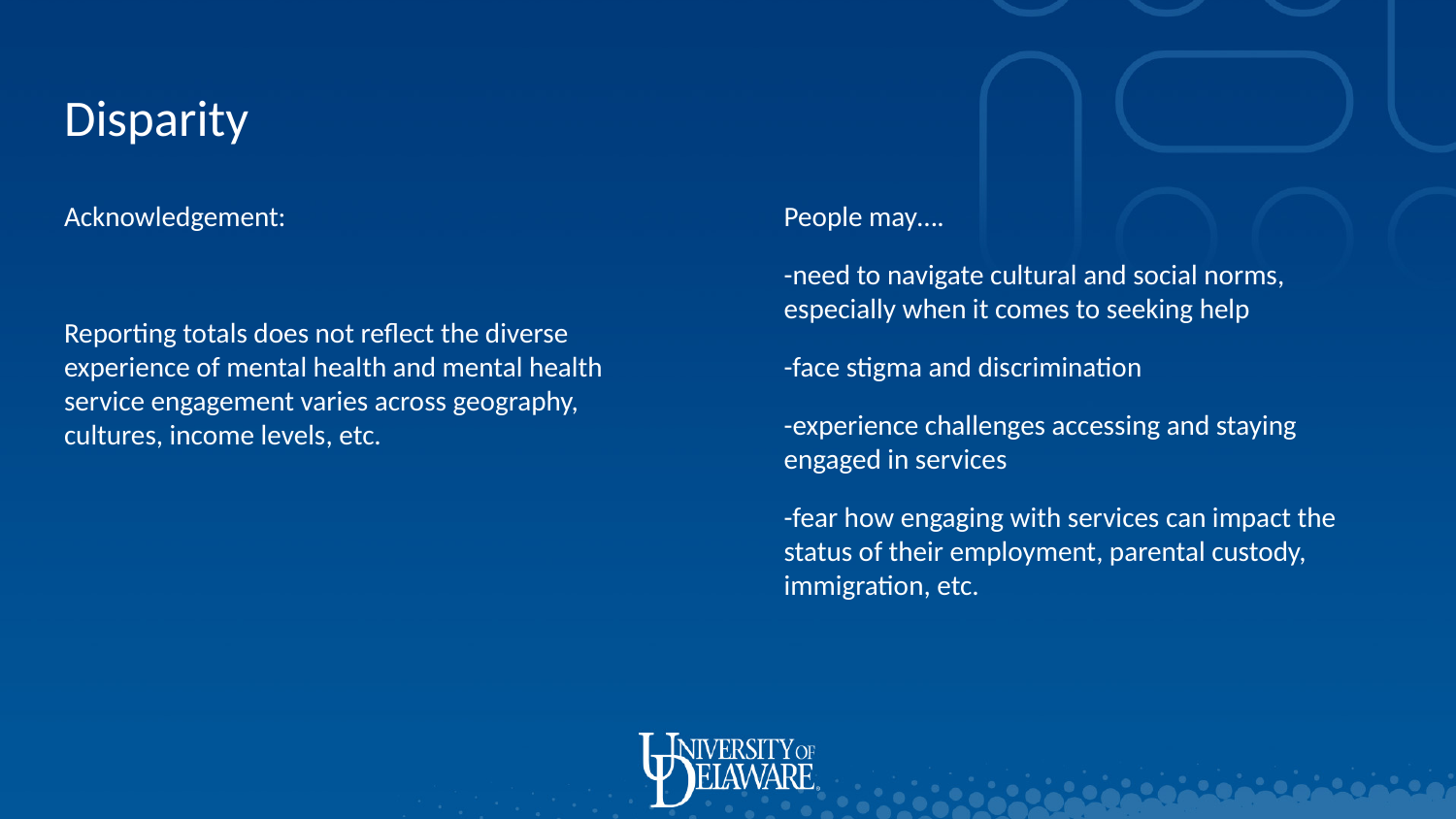

# Disparity
Acknowledgement:

Reporting totals does not reflect the diverse experience of mental health and mental health service engagement varies across geography, cultures, income levels, etc.

People may….
-need to navigate cultural and social norms, especially when it comes to seeking help
-face stigma and discrimination
-experience challenges accessing and staying engaged in services
-fear how engaging with services can impact the status of their employment, parental custody, immigration, etc.